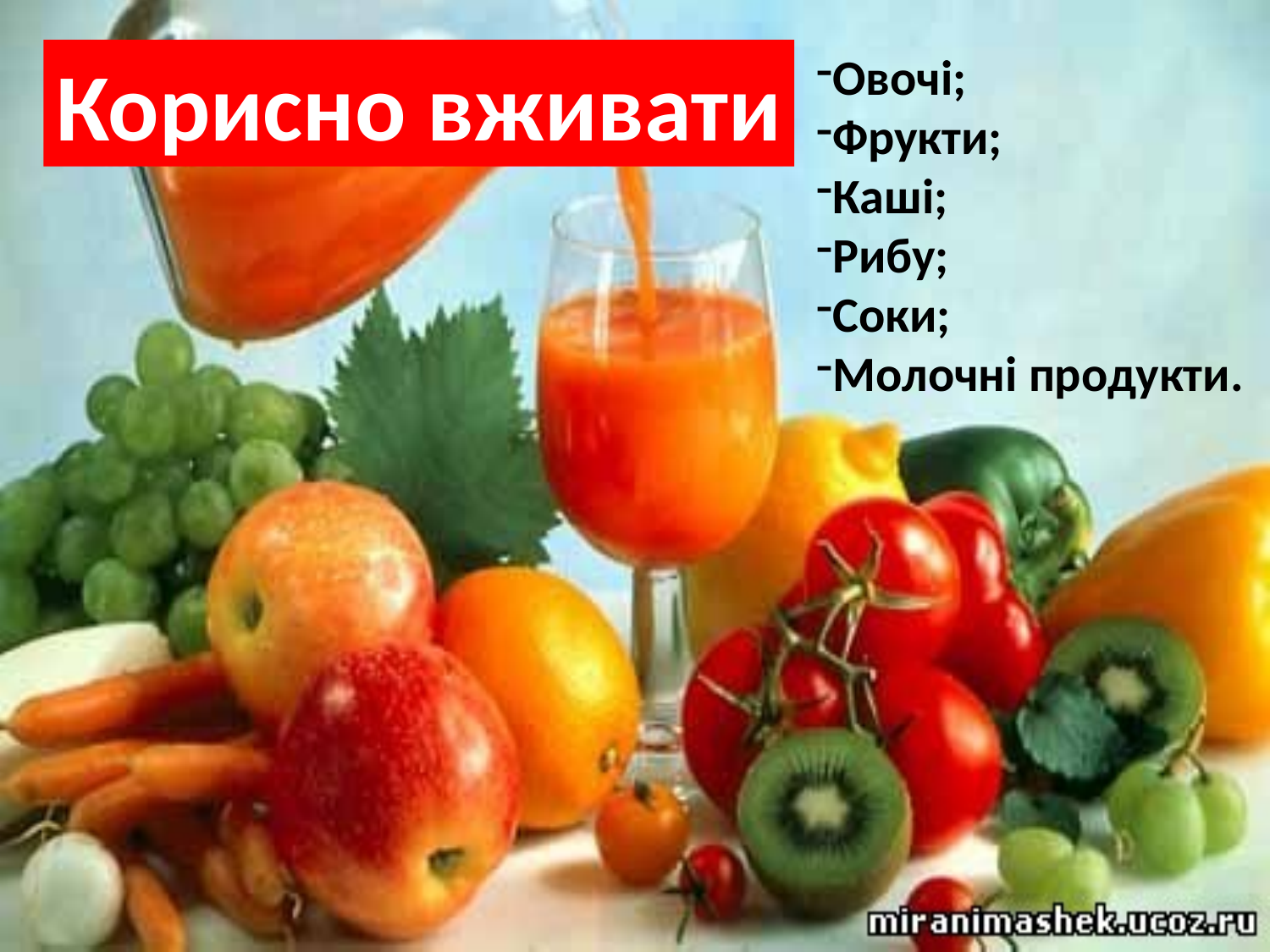

Корисно вживати
Овочі;
Фрукти;
Каші;
Рибу;
Соки;
Молочні продукти.